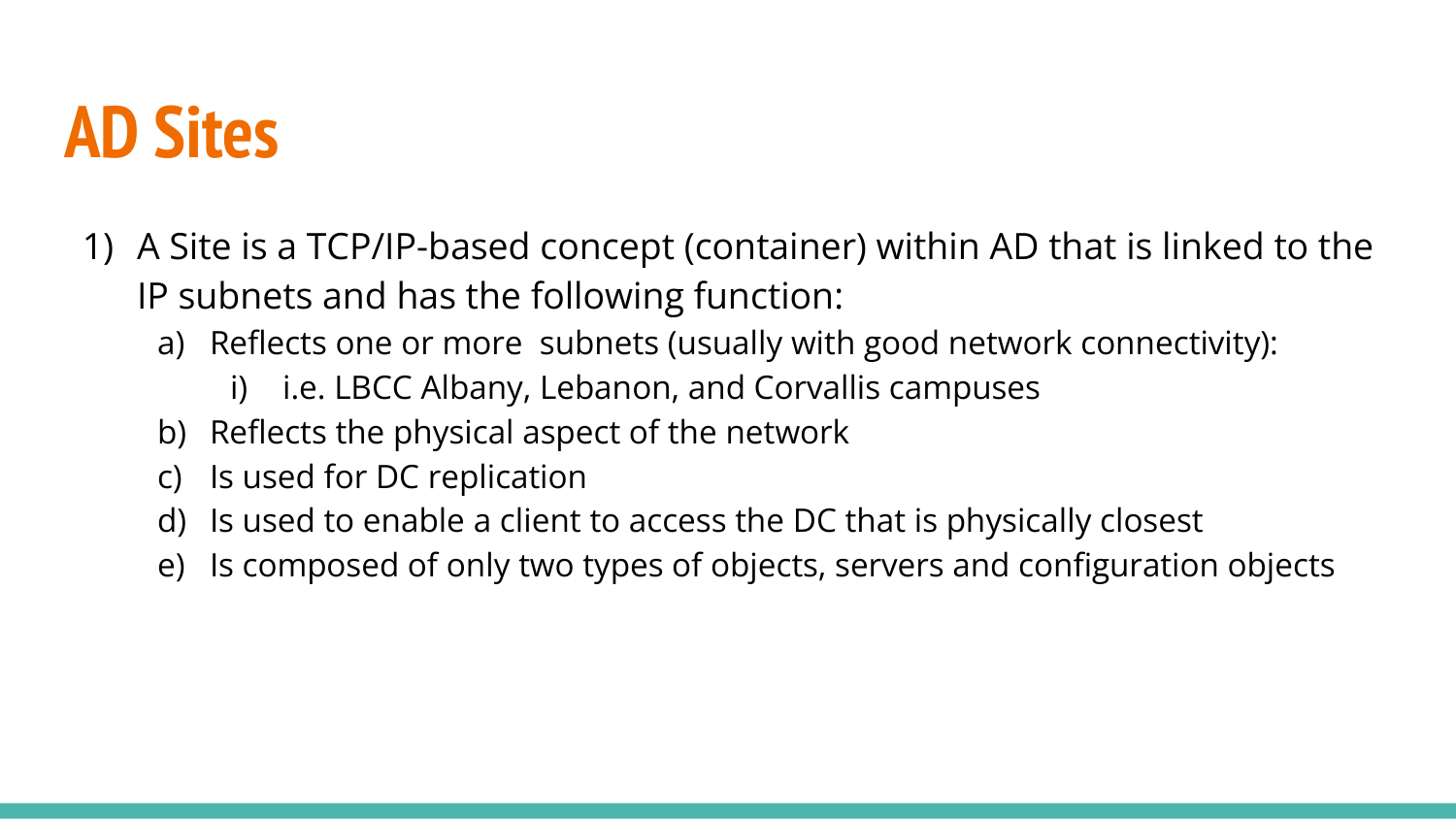

# AD Sites
A Site is a TCP/IP-based concept (container) within AD that is linked to the IP subnets and has the following function:
Reflects one or more  subnets (usually with good network connectivity):
i.e. LBCC Albany, Lebanon, and Corvallis campuses
Reflects the physical aspect of the network
Is used for DC replication
Is used to enable a client to access the DC that is physically closest
Is composed of only two types of objects, servers and configuration objects